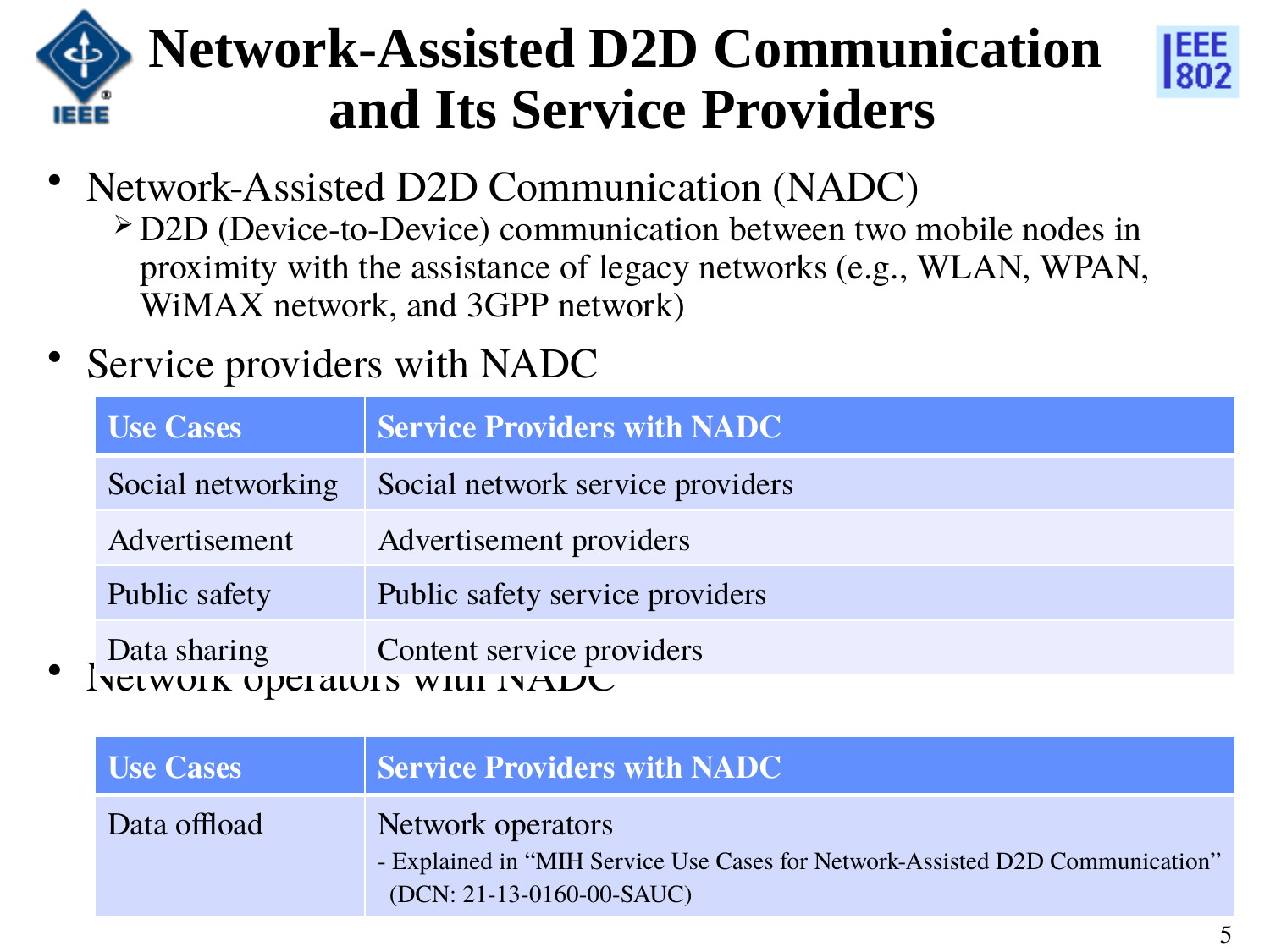

# Network-Assisted D2D Communication and Its Service Providers
Network-Assisted D2D Communication (NADC)
D2D (Device-to-Device) communication between two mobile nodes in proximity with the assistance of legacy networks (e.g., WLAN, WPAN, WiMAX network, and 3GPP network)
Service providers with NADC

Network operators with NADC

| Use Cases | Service Providers with NADC |
| --- | --- |
| Social networking | Social network service providers |
| Advertisement | Advertisement providers |
| Public safety | Public safety service providers |
| Data sharing | Content service providers |
| Use Cases | Service Providers with NADC |
| --- | --- |
| Data offload | Network operators - Explained in “MIH Service Use Cases for Network-Assisted D2D Communication” (DCN: 21-13-0160-00-SAUC) |
5